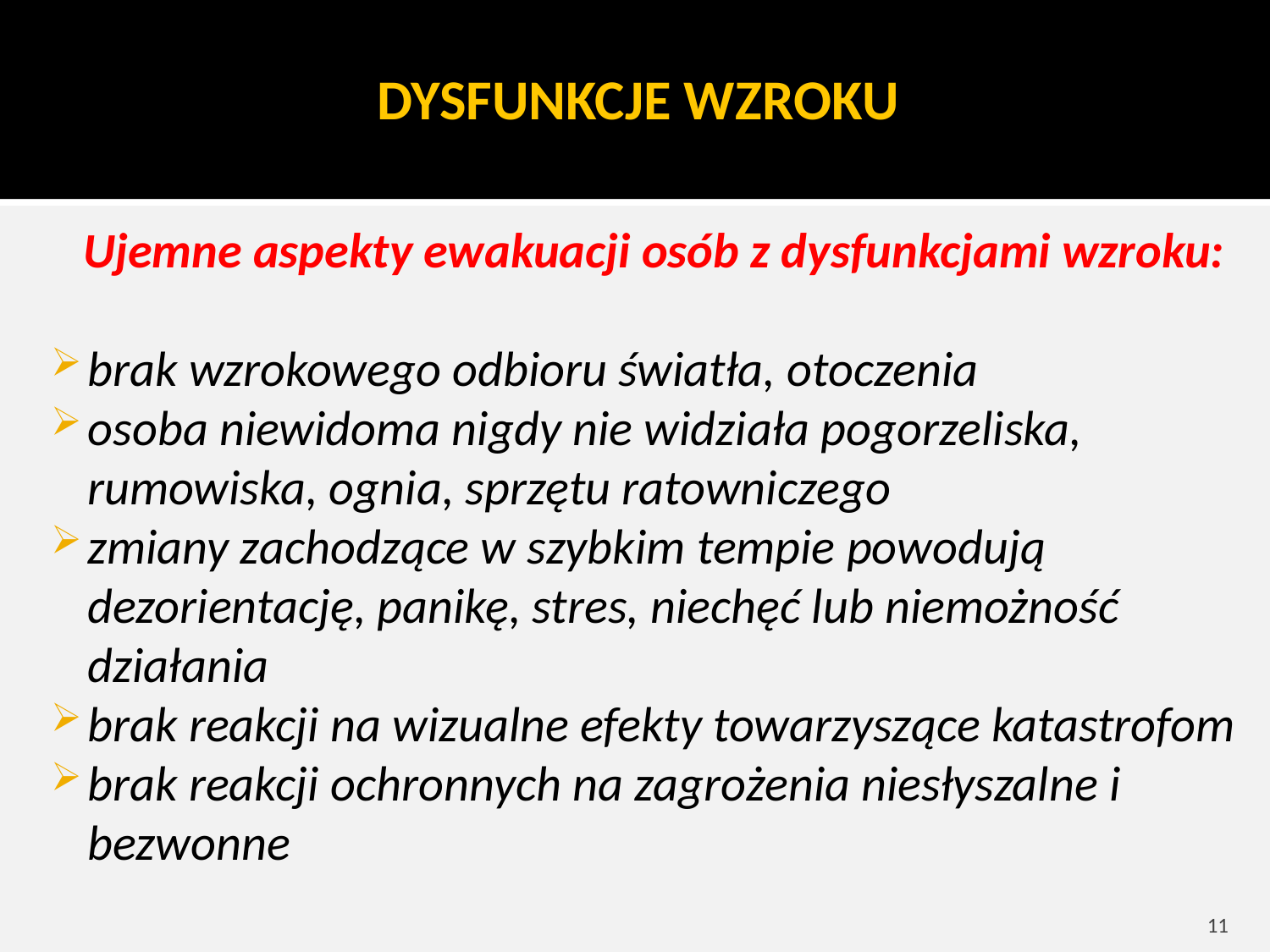

# DYSFUNKCJE WZROKU
Ujemne aspekty ewakuacji osób z dysfunkcjami wzroku:

brak wzrokowego odbioru światła, otoczenia
osoba niewidoma nigdy nie widziała pogorzeliska, rumowiska, ognia, sprzętu ratowniczego
zmiany zachodzące w szybkim tempie powodują dezorientację, panikę, stres, niechęć lub niemożność działania
brak reakcji na wizualne efekty towarzyszące katastrofom
brak reakcji ochronnych na zagrożenia niesłyszalne i bezwonne
11